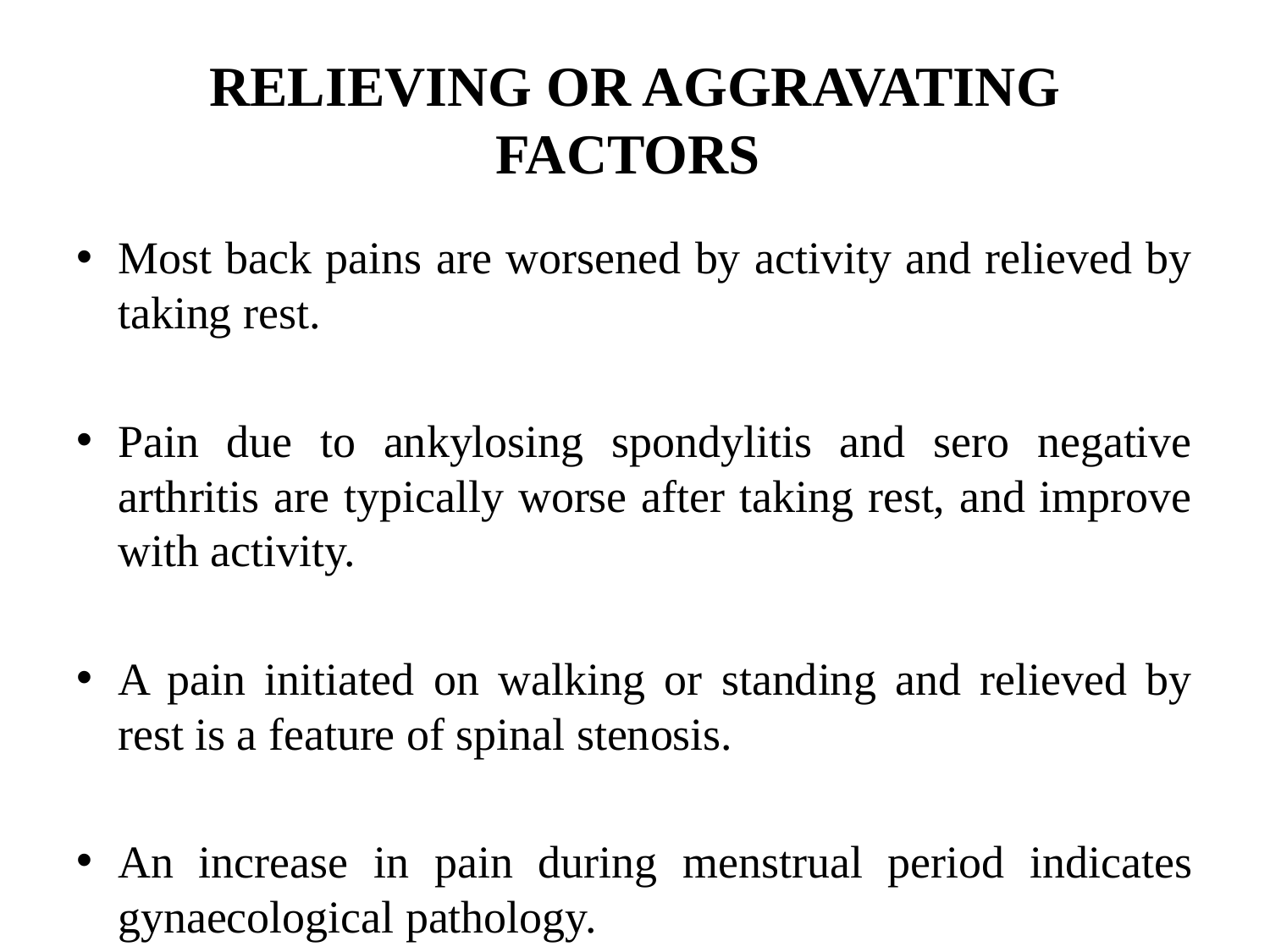

# RELIEVING OR AGGRAVATING FACTORS
Most back pains are worsened by activity and relieved by taking rest.

Pain due to ankylosing spondylitis and sero negative arthritis are typically worse after taking rest, and improve with activity.

A pain initiated on walking or standing and relieved by rest is a feature of spinal stenosis.

An increase in pain during menstrual period indicates gynaecological pathology.